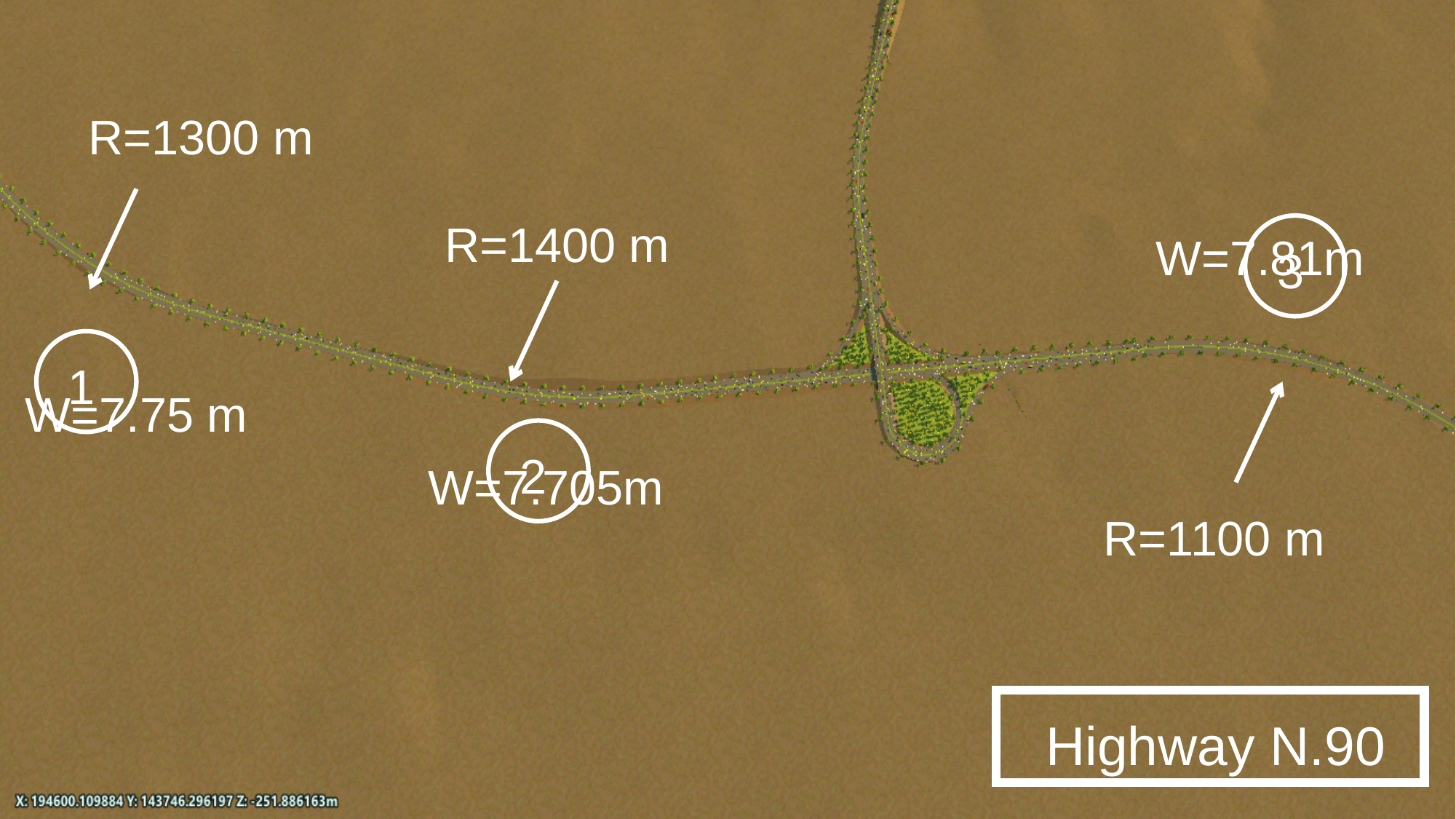

R=1300 m
R=1400 m

3
W=7.81m

1
W=7.75 m

2
W=7.705m
R=1100 m

Highway N.90